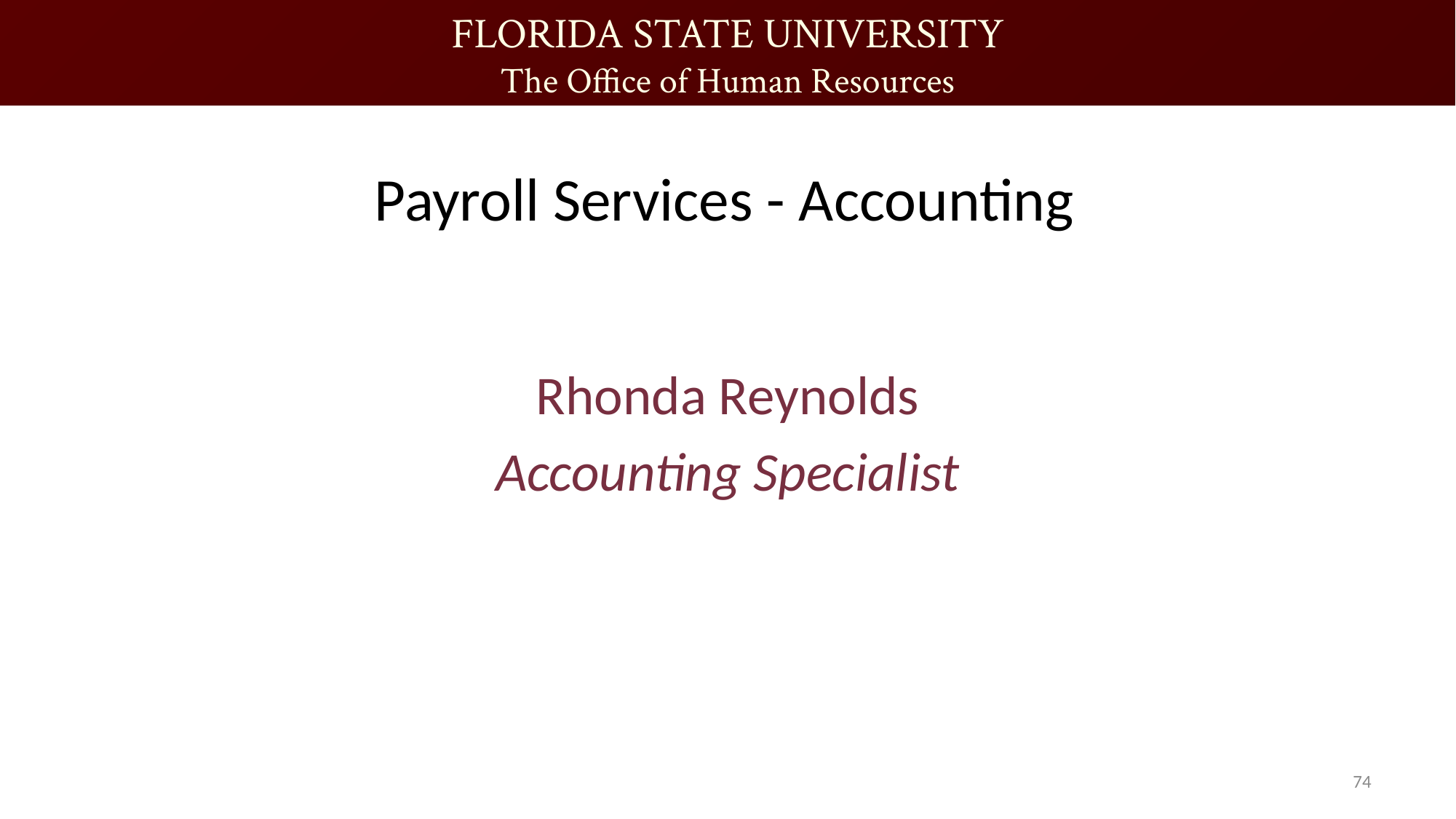

# Payroll Services - Accounting
Rhonda Reynolds
Accounting Specialist
74